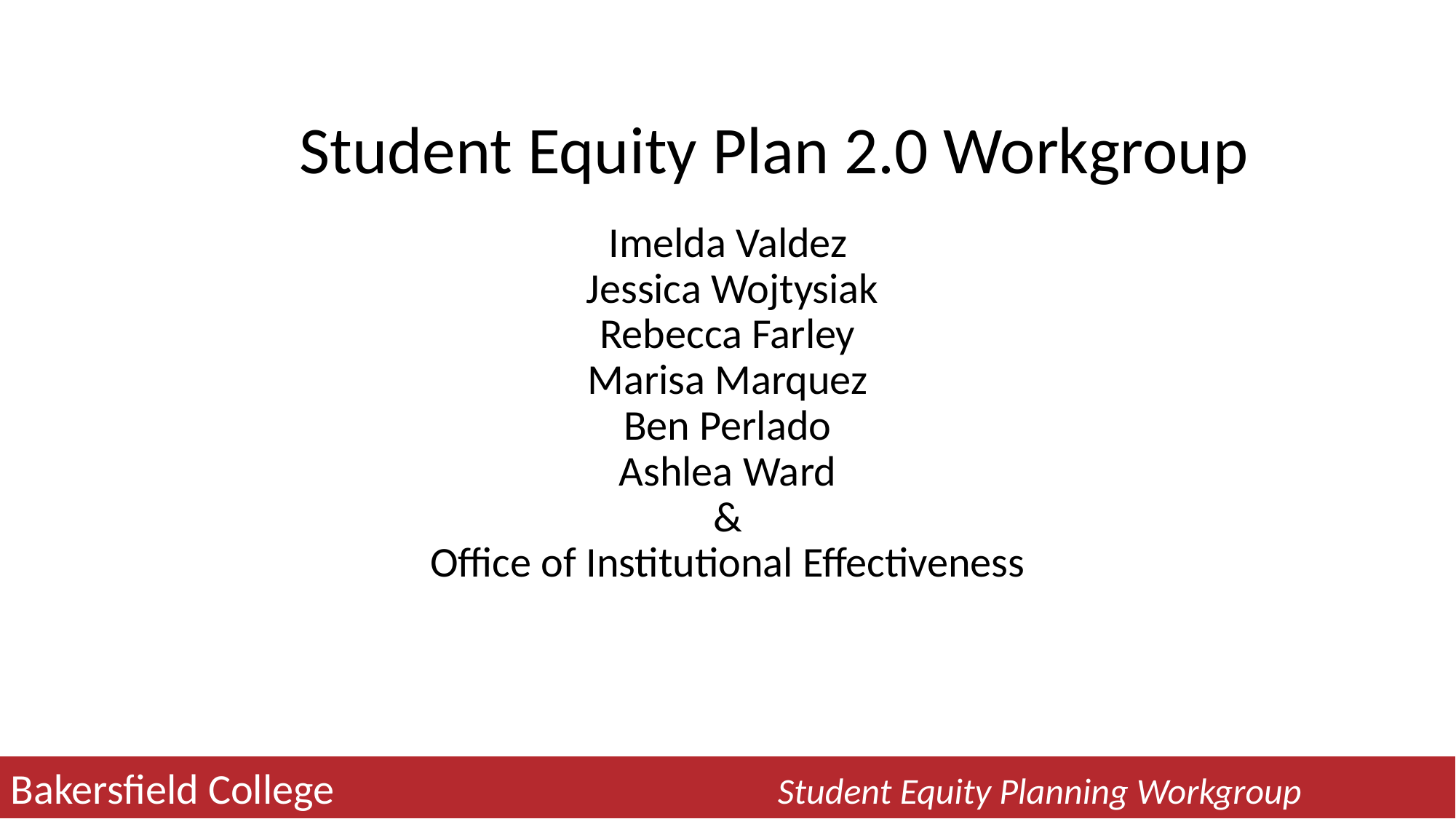

# Student Equity Plan 2.0 Workgroup Imelda Valdez Jessica Wojtysiak Rebecca Farley Marisa Marquez Ben Perlado Ashlea Ward & Office of Institutional Effectiveness
Bakersfield College                                              Student Equity Planning Workgroup